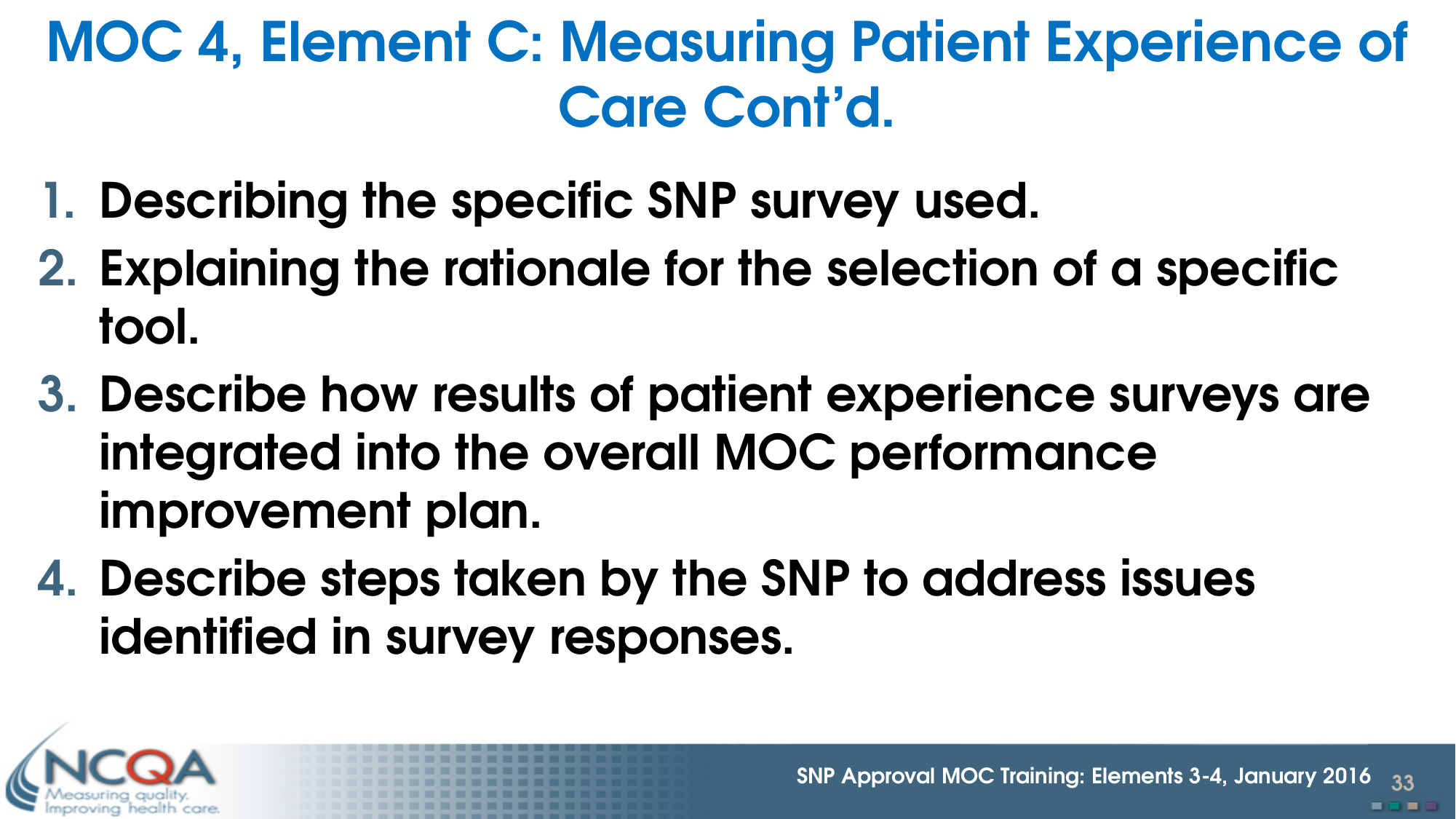

# MOC 4, Element C: Measuring Patient Experience of Care Cont’d.
Describing the specific SNP survey used.
Explaining the rationale for the selection of a specific tool.
Describe how results of patient experience surveys are integrated into the overall MOC performance improvement plan.
Describe steps taken by the SNP to address issues identified in survey responses.